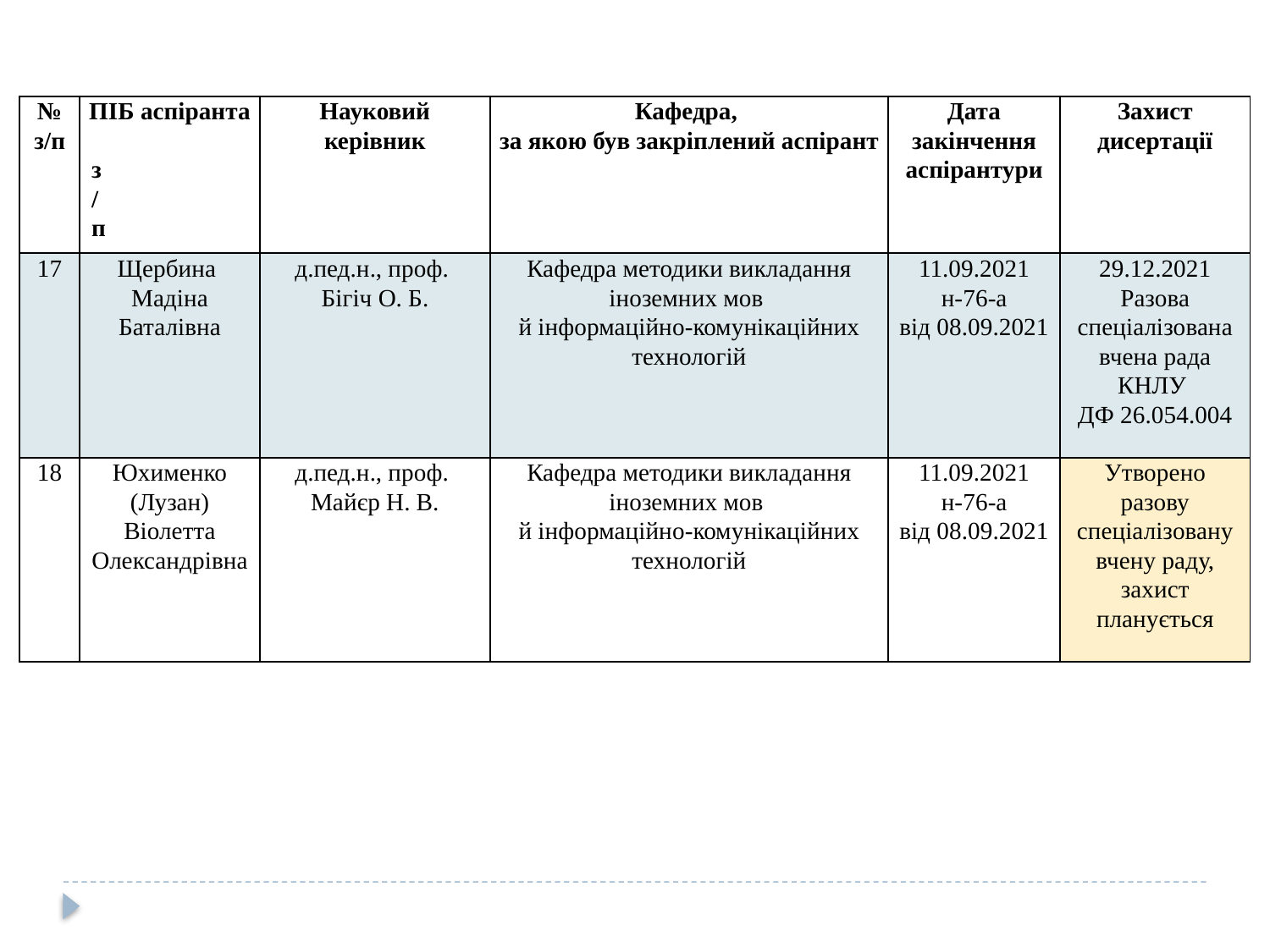

| № з/п з/п | ПІБ аспіранта | Науковий керівник | Кафедра, за якою був закріплений аспірант | Дата закінчення аспірантури | Захист дисертації |
| --- | --- | --- | --- | --- | --- |
| 17 | Щербина Мадіна Баталівна | д.пед.н., проф. Бігіч О. Б. | Кафедра методики викладання іноземних мов й інформаційно-комунікаційних технологій | 11.09.2021 н-76-а від 08.09.2021 | 29.12.2021 Разова спеціалізована вчена рада КНЛУ ДФ 26.054.004 |
| 18 | Юхименко (Лузан) Віолетта Олександрівна | д.пед.н., проф. Майєр Н. В. | Кафедра методики викладання іноземних мов й інформаційно-комунікаційних технологій | 11.09.2021 н-76-а від 08.09.2021 | Утворено разову спеціалізовану вчену раду, захист планується |